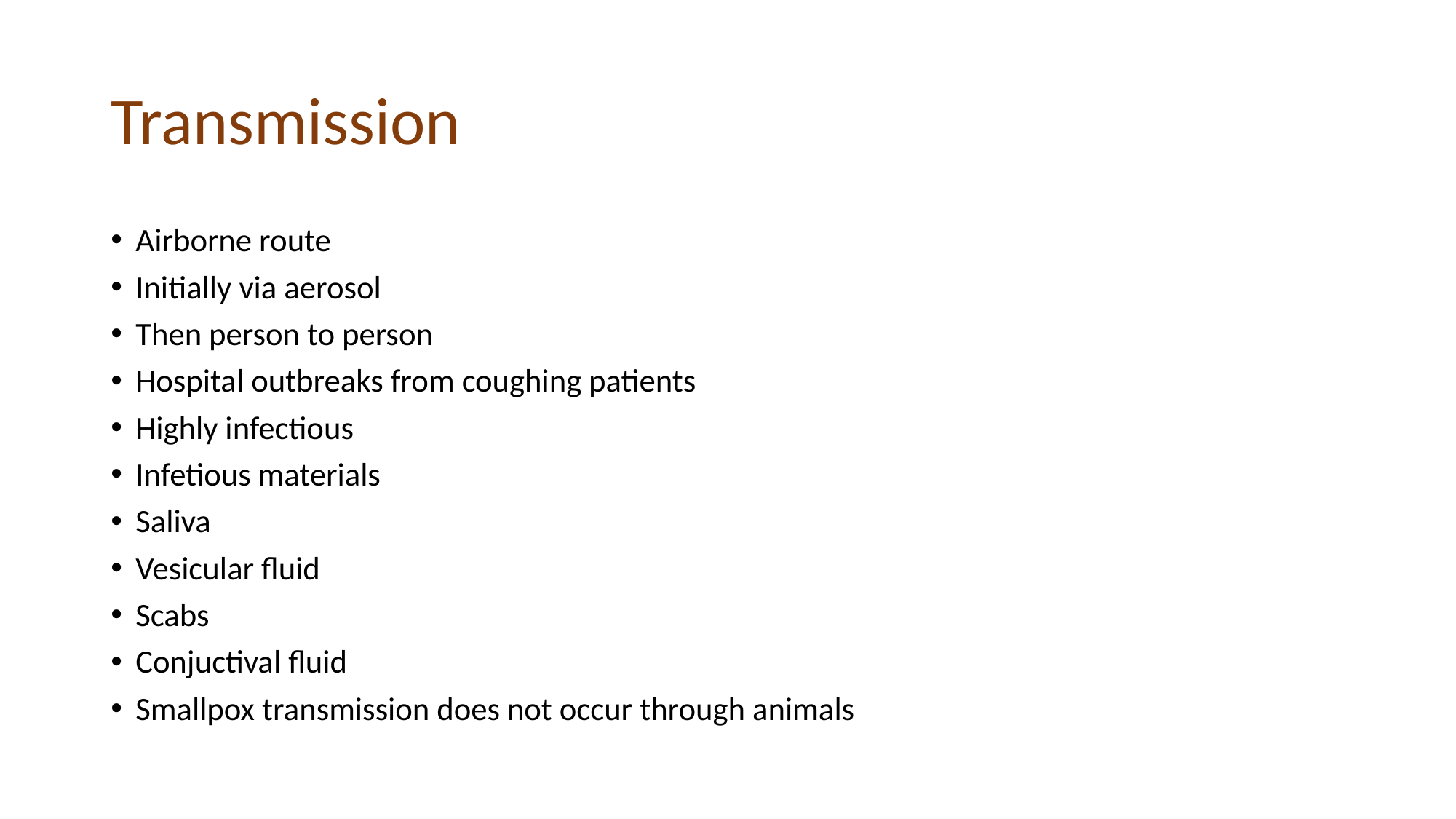

# Transmission
Airborne route
Initially via aerosol
Then person to person
Hospital outbreaks from coughing patients
Highly infectious
Infetious materials
Saliva
Vesicular fluid
Scabs
Conjuctival fluid
Smallpox transmission does not occur through animals